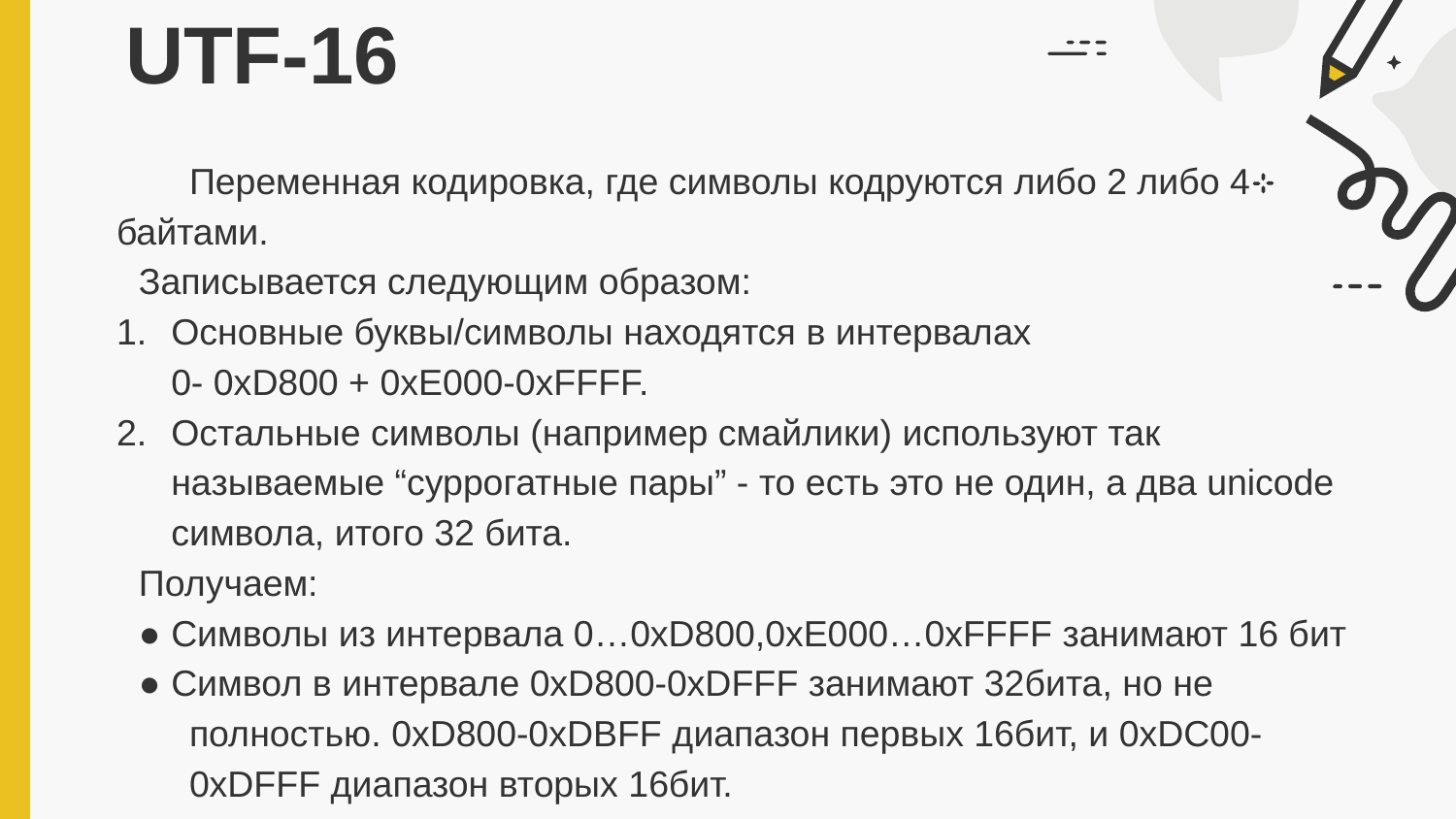

# UTF-16
Переменная кодировка, где символы кодруются либо 2 либо 4 байтами.
Записывается следующим образом:
Основные буквы/символы находятся в интервалах
0- 0xD800 + 0xE000-0xFFFF.
Остальные символы (например смайлики) используют так называемые “суррогатные пары” - то есть это не один, а два unicode символа, итого 32 бита.
Получаем:
● Символы из интервала 0…0xD800,0xE000…0xFFFF занимают 16 бит
● Символ в интервале 0xD800-0xDFFF занимают 32бита, но не полностью. 0xD800-0xDBFF диапазон первых 16бит, и 0xDC00-0xDFFF диапазон вторых 16бит.